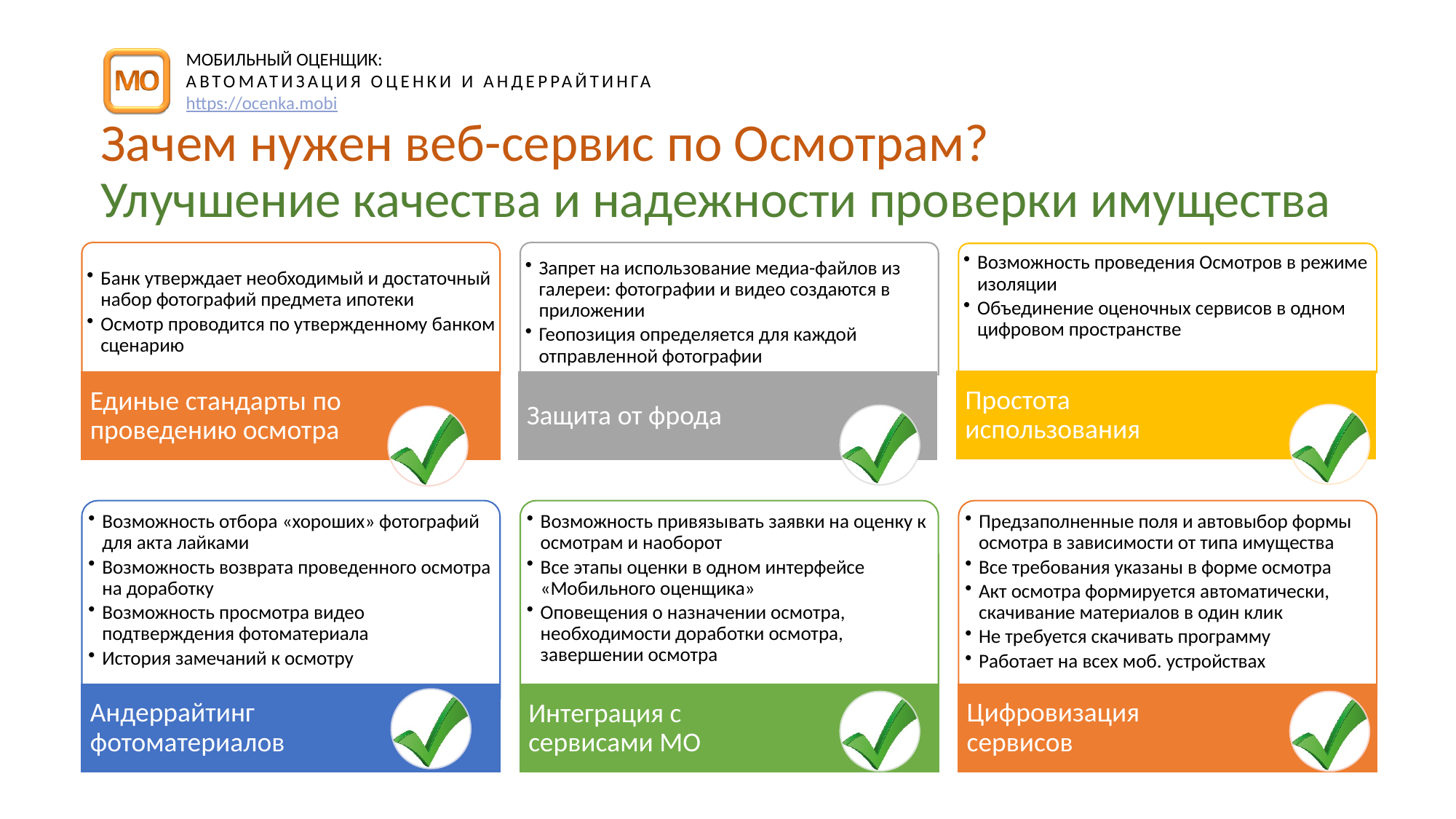

# Зачем нужен веб-сервис по Осмотрам? Улучшение качества и надежности проверки имущества
Банк утверждает необходимый и достаточный набор фотографий предмета ипотеки
Осмотр проводится по утвержденному банком сценарию
Единые стандарты по проведению осмотра
Запрет на использование медиа-файлов из галереи: фотографии и видео создаются в приложении
Геопозиция определяется для каждой отправленной фотографии
Защита от фрода
Возможность проведения Осмотров в режиме изоляции
Объединение оценочных сервисов в одном цифровом пространстве

Простота использования
Возможность отбора «хороших» фотографий для акта лайками
Возможность возврата проведенного осмотра на доработку
Возможность просмотра видео подтверждения фотоматериала
История замечаний к осмотру
Андеррайтинг фотоматериалов
Возможность привязывать заявки на оценку к осмотрам и наоборот
Все этапы оценки в одном интерфейсе «Мобильного оценщика»
Оповещения о назначении осмотра, необходимости доработки осмотра, завершении осмотра
Интеграция с сервисами МО
Предзаполненные поля и автовыбор формы осмотра в зависимости от типа имущества
Все требования указаны в форме осмотра
Акт осмотра формируется автоматически, скачивание материалов в один клик
Не требуется скачивать программу
Работает на всех моб. устройствах
Цифровизация сервисов